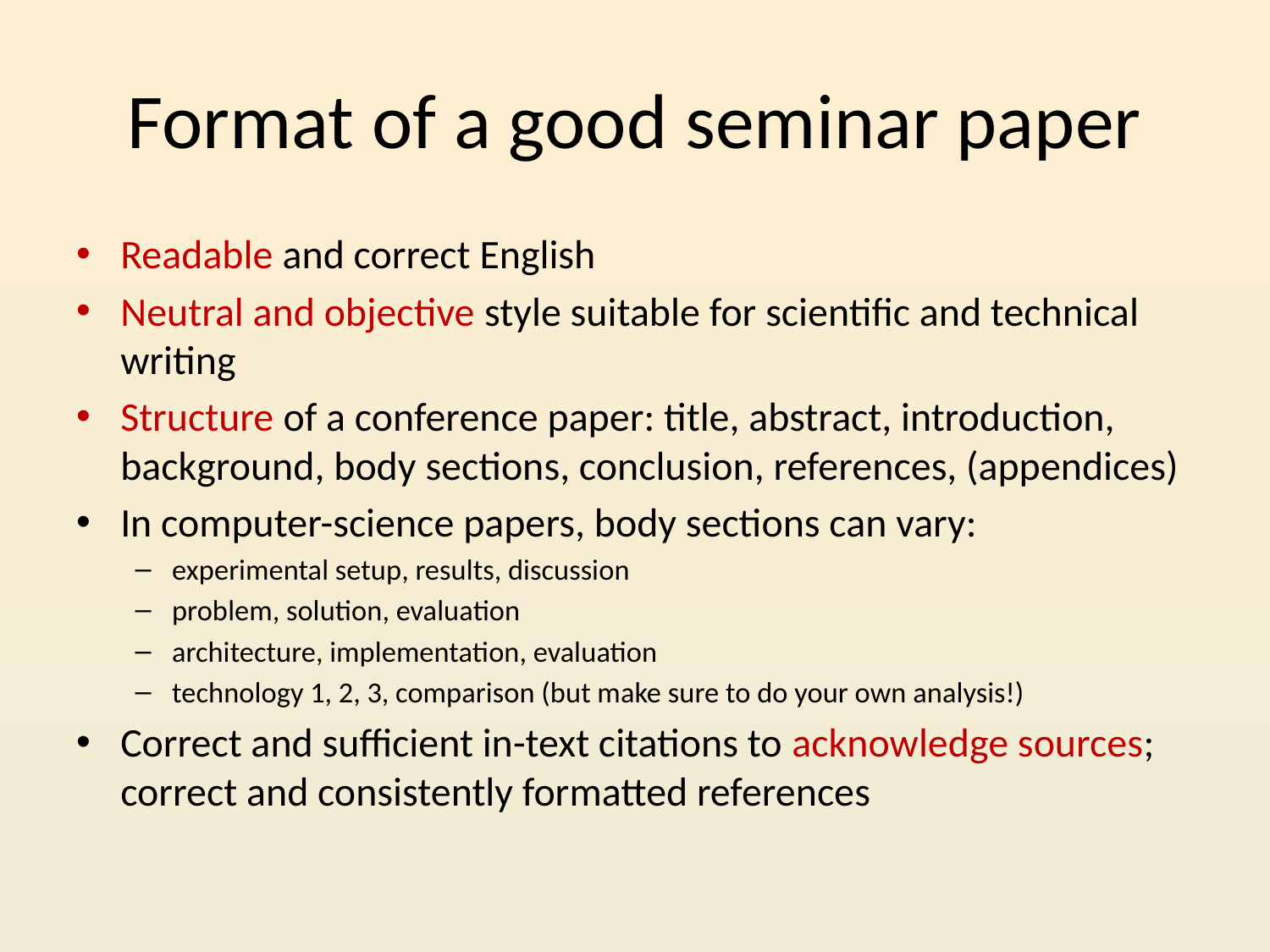

# Format of a good seminar paper
Readable and correct English
Neutral and objective style suitable for scientific and technical writing
Structure of a conference paper: title, abstract, introduction, background, body sections, conclusion, references, (appendices)
In computer-science papers, body sections can vary:
experimental setup, results, discussion
problem, solution, evaluation
architecture, implementation, evaluation
technology 1, 2, 3, comparison (but make sure to do your own analysis!)
Correct and sufficient in-text citations to acknowledge sources; correct and consistently formatted references